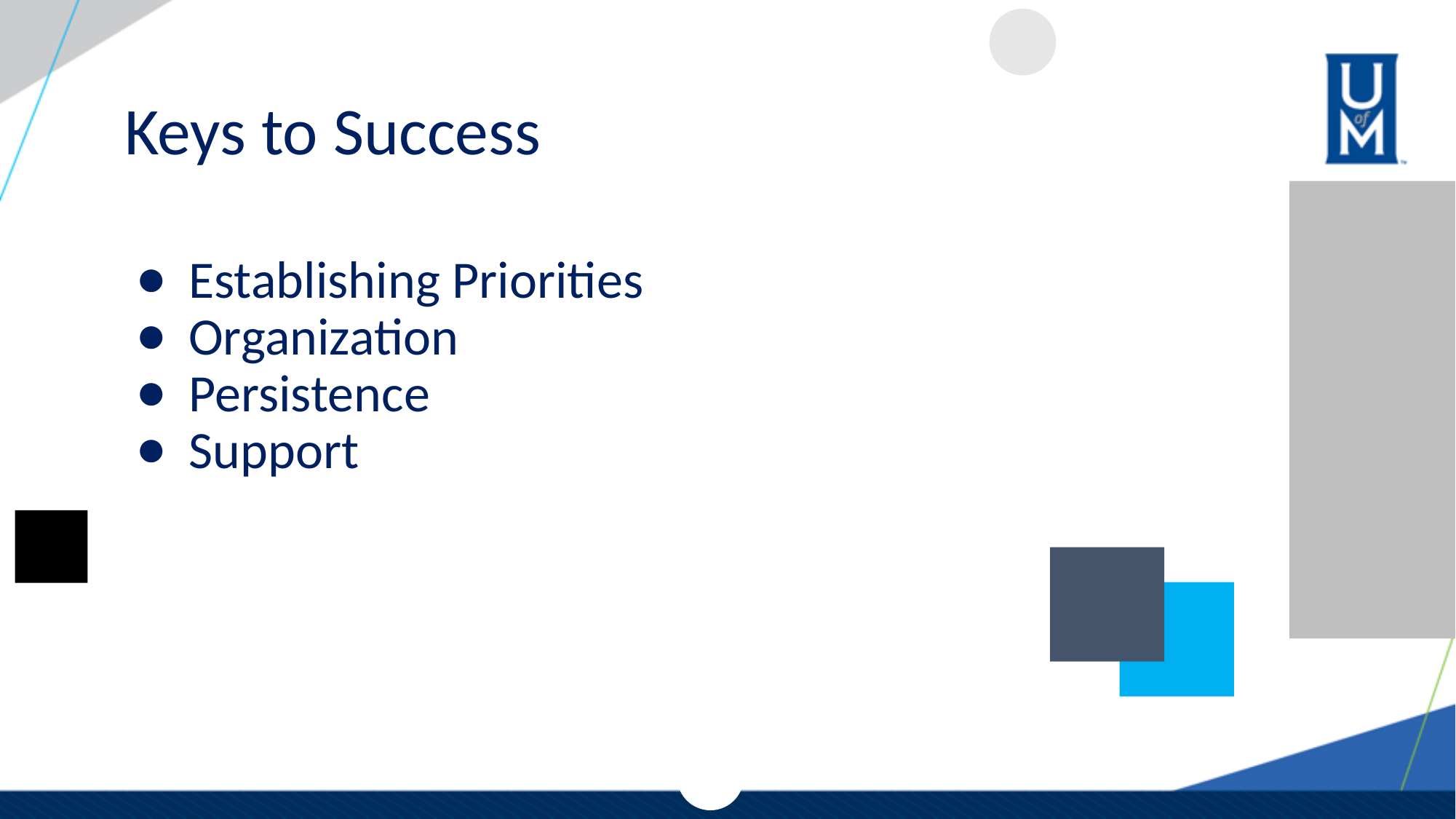

# Keys to Success
Establishing Priorities
Organization
Persistence
Support